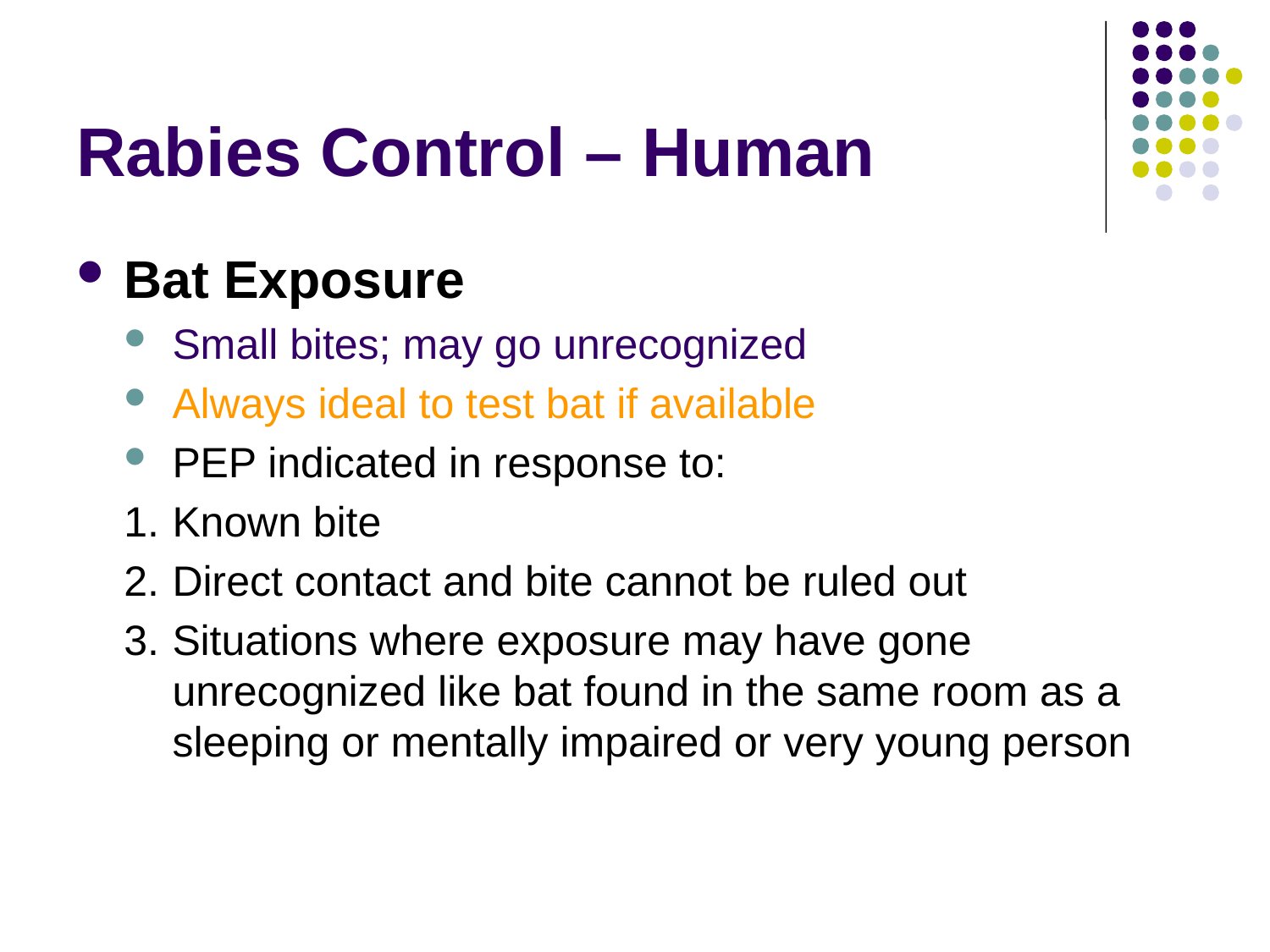

# Rabies Control – Human
Bat Exposure
Small bites; may go unrecognized
Always ideal to test bat if available
PEP indicated in response to:
1.	Known bite
2.	Direct contact and bite cannot be ruled out
3.	Situations where exposure may have gone unrecognized like bat found in the same room as a sleeping or mentally impaired or very young person